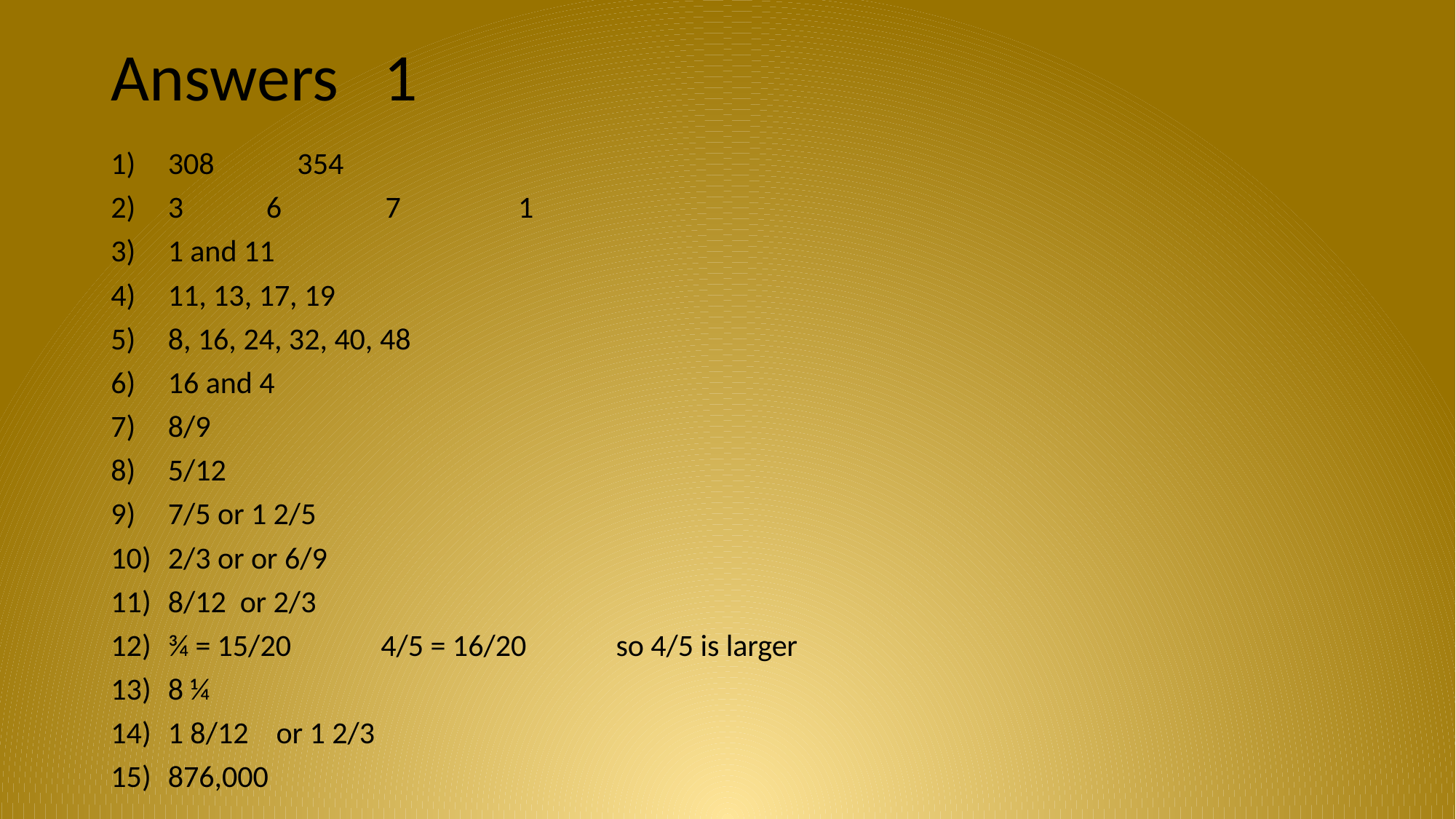

# Answers   1
308            354
3            6               7                 1
1 and 11
11, 13, 17, 19
8, 16, 24, 32, 40, 48
16 and 4
8/9
5/12
7/5 or 1 2/5
2/3 or or 6/9
8/12  or 2/3
¾ = 15/20             4/5 = 16/20             so 4/5 is larger
8 ¼
1 8/12    or 1 2/3
876,000